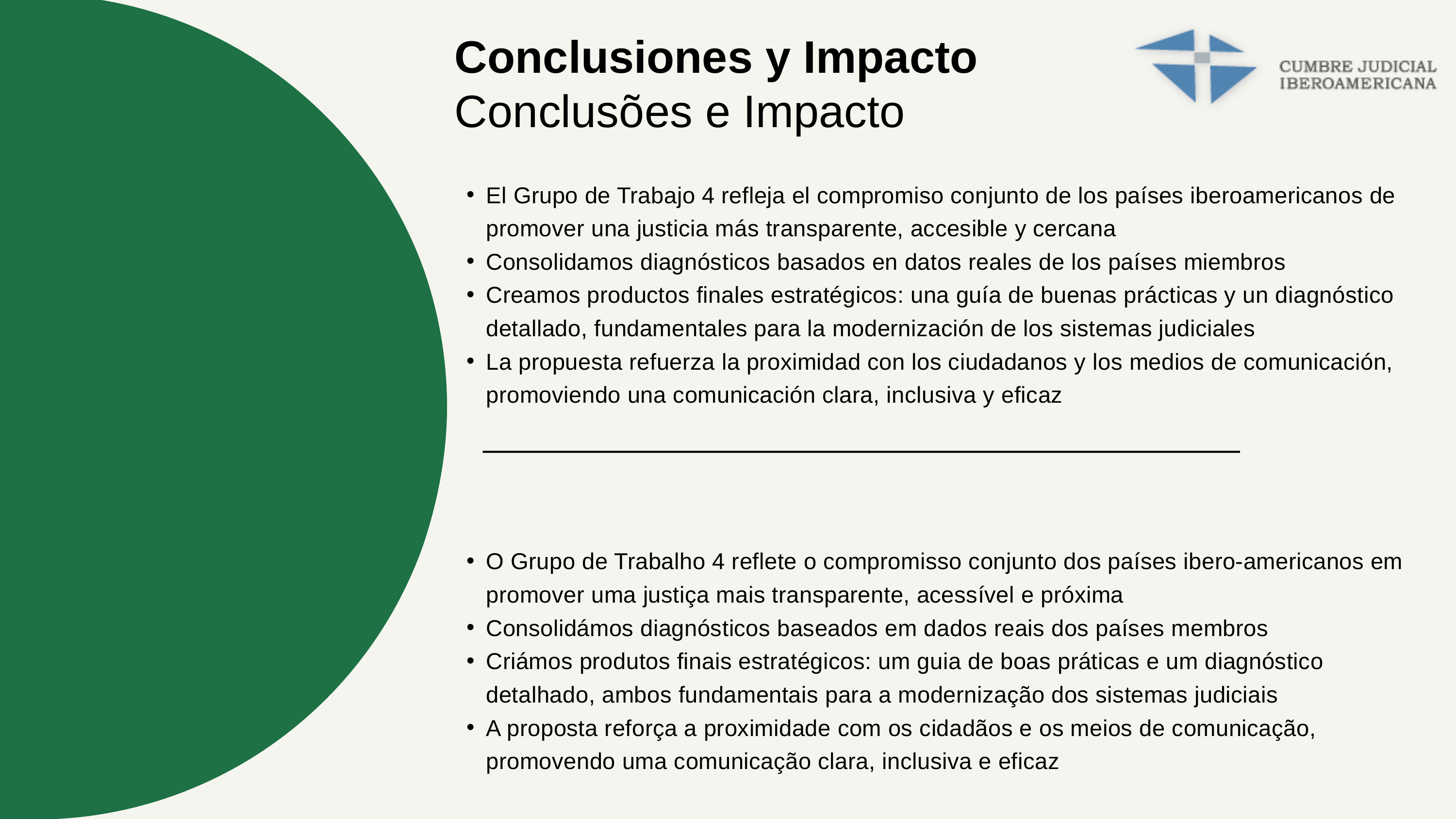

Conclusiones y Impacto
Conclusões e Impacto

El Grupo de Trabajo 4 refleja el compromiso conjunto de los países iberoamericanos de promover una justicia más transparente, accesible y cercana
Consolidamos diagnósticos basados en datos reales de los países miembros
Creamos productos finales estratégicos: una guía de buenas prácticas y un diagnóstico detallado, fundamentales para la modernización de los sistemas judiciales
La propuesta refuerza la proximidad con los ciudadanos y los medios de comunicación, promoviendo una comunicación clara, inclusiva y eficaz

O Grupo de Trabalho 4 reflete o compromisso conjunto dos países ibero-americanos em promover uma justiça mais transparente, acessível e próxima
Consolidámos diagnósticos baseados em dados reais dos países membros
Criámos produtos finais estratégicos: um guia de boas práticas e um diagnóstico detalhado, ambos fundamentais para a modernização dos sistemas judiciais
A proposta reforça a proximidade com os cidadãos e os meios de comunicação, promovendo uma comunicação clara, inclusiva e eficaz